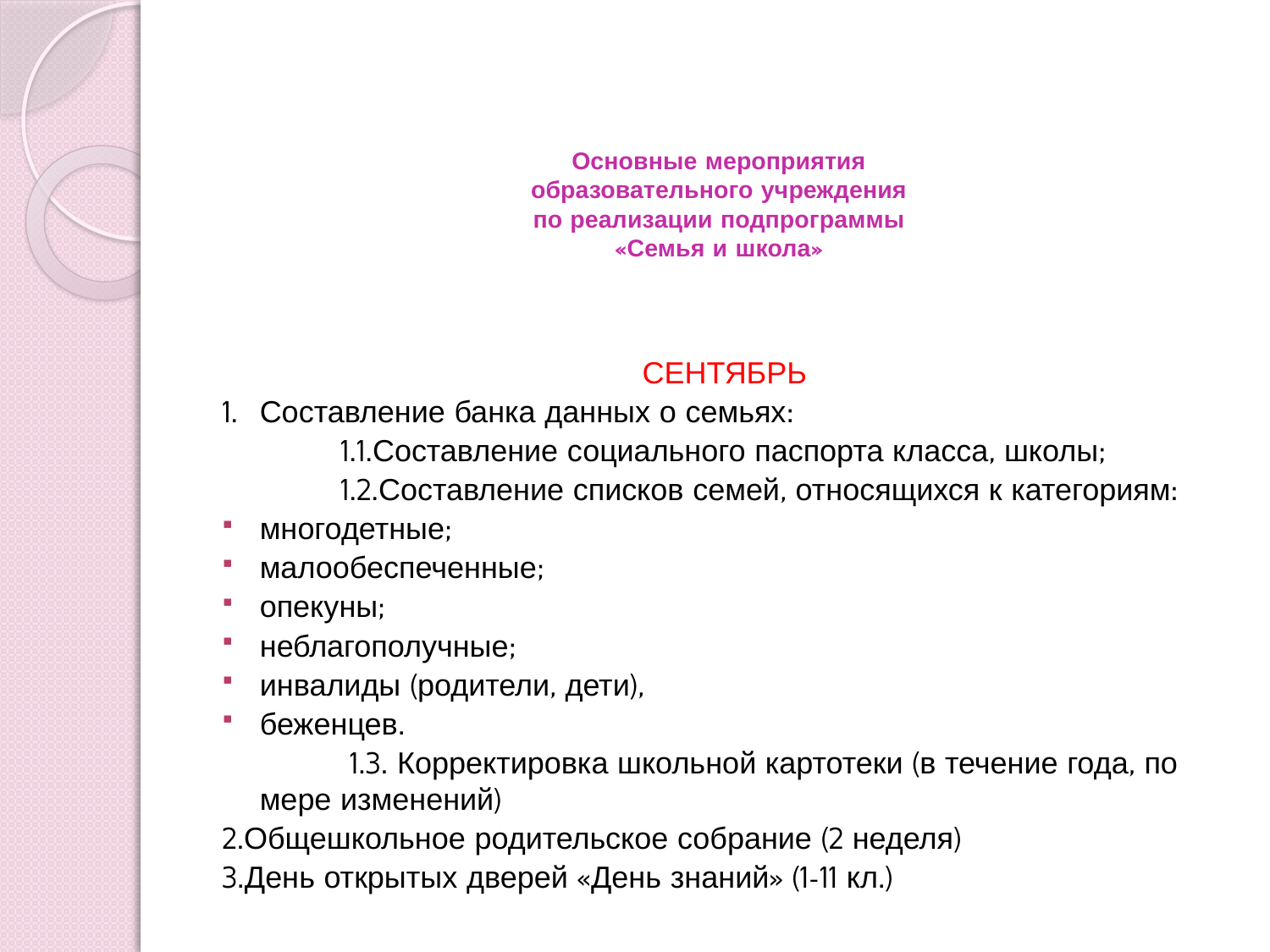

# Основные мероприятия образовательного учреждения по реализации подпрограммы «Семья и школа»
СЕНТЯБРЬ
1.	Составление банка данных о семьях:
             1.1.Составление социального паспорта класса, школы;
             1.2.Составление списков семей, относящихся к категориям:
многодетные;
малообеспеченные;
опекуны;
неблагополучные;
инвалиды (родители, дети),
беженцев.
              1.3. Корректировка школьной картотеки (в течение года, по мере изменений)
2.Общешкольное родительское собрание (2 неделя)
3.День открытых дверей «День знаний» (1-11 кл.)